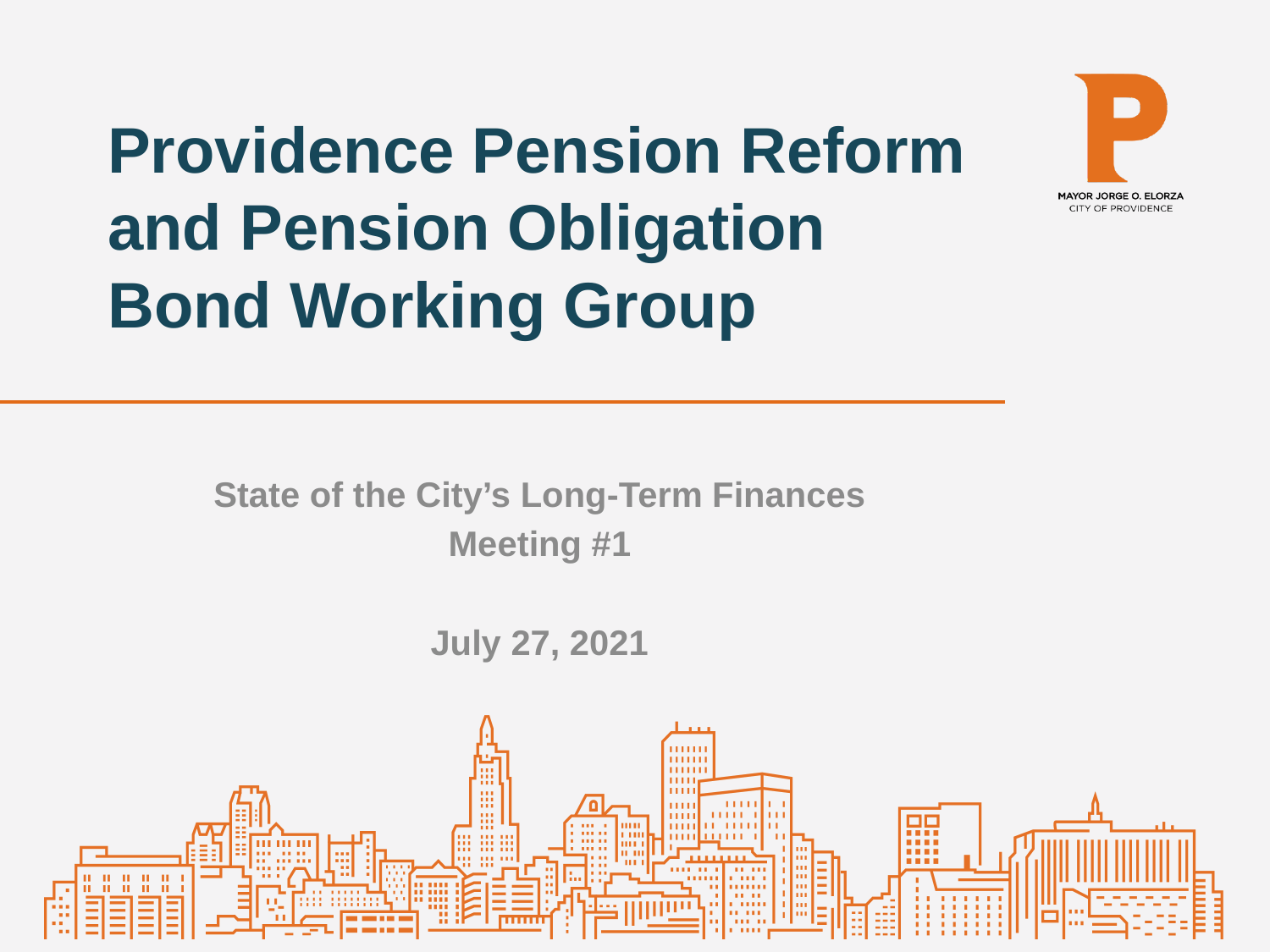

# Providence Pension Reform and Pension Obligation Bond Working Group
State of the City’s Long-Term Finances
Meeting #1

July 27, 2021